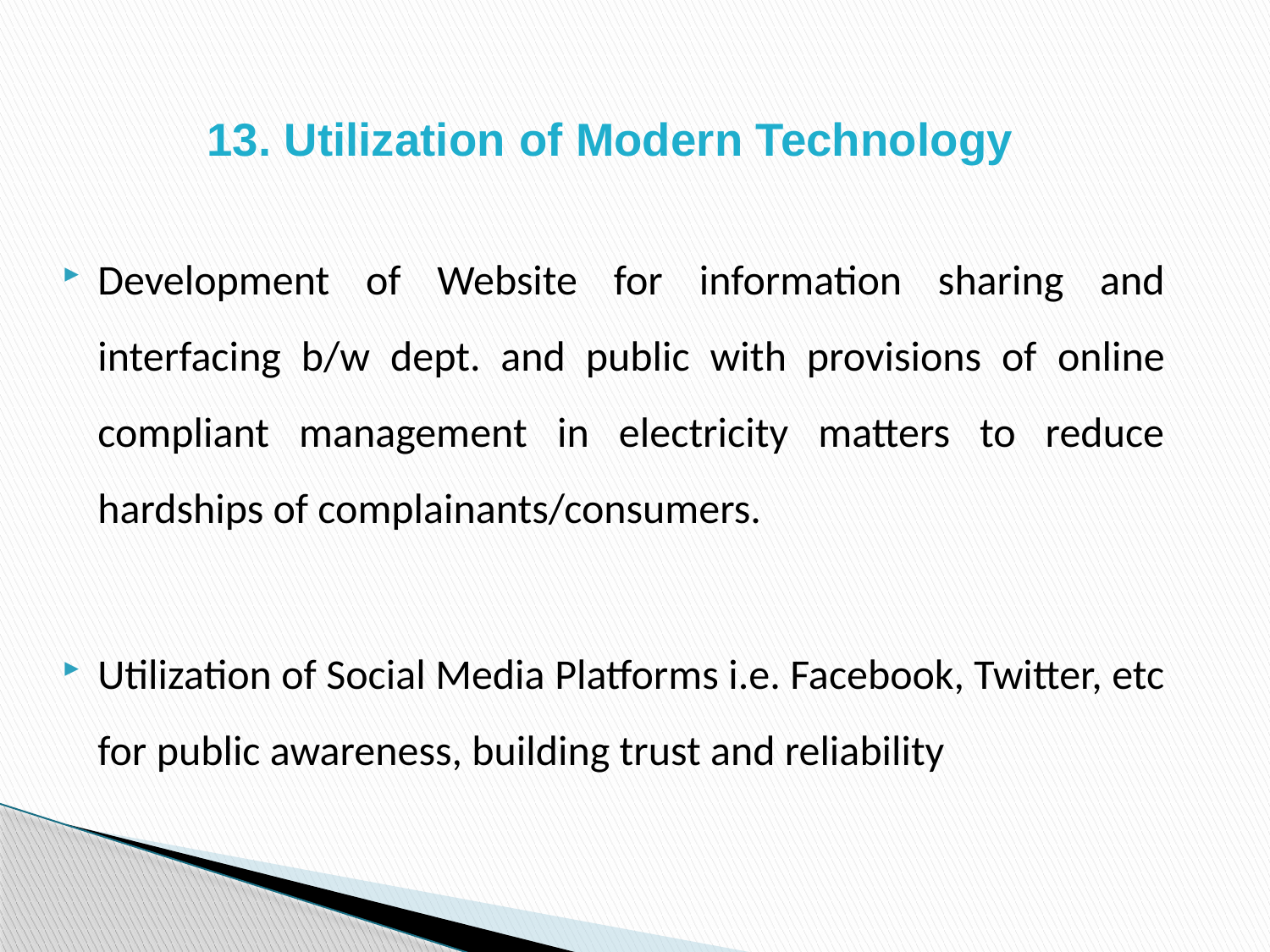

# 13. Utilization of Modern Technology
Development of Website for information sharing and interfacing b/w dept. and public with provisions of online compliant management in electricity matters to reduce hardships of complainants/consumers.

Utilization of Social Media Platforms i.e. Facebook, Twitter, etc for public awareness, building trust and reliability